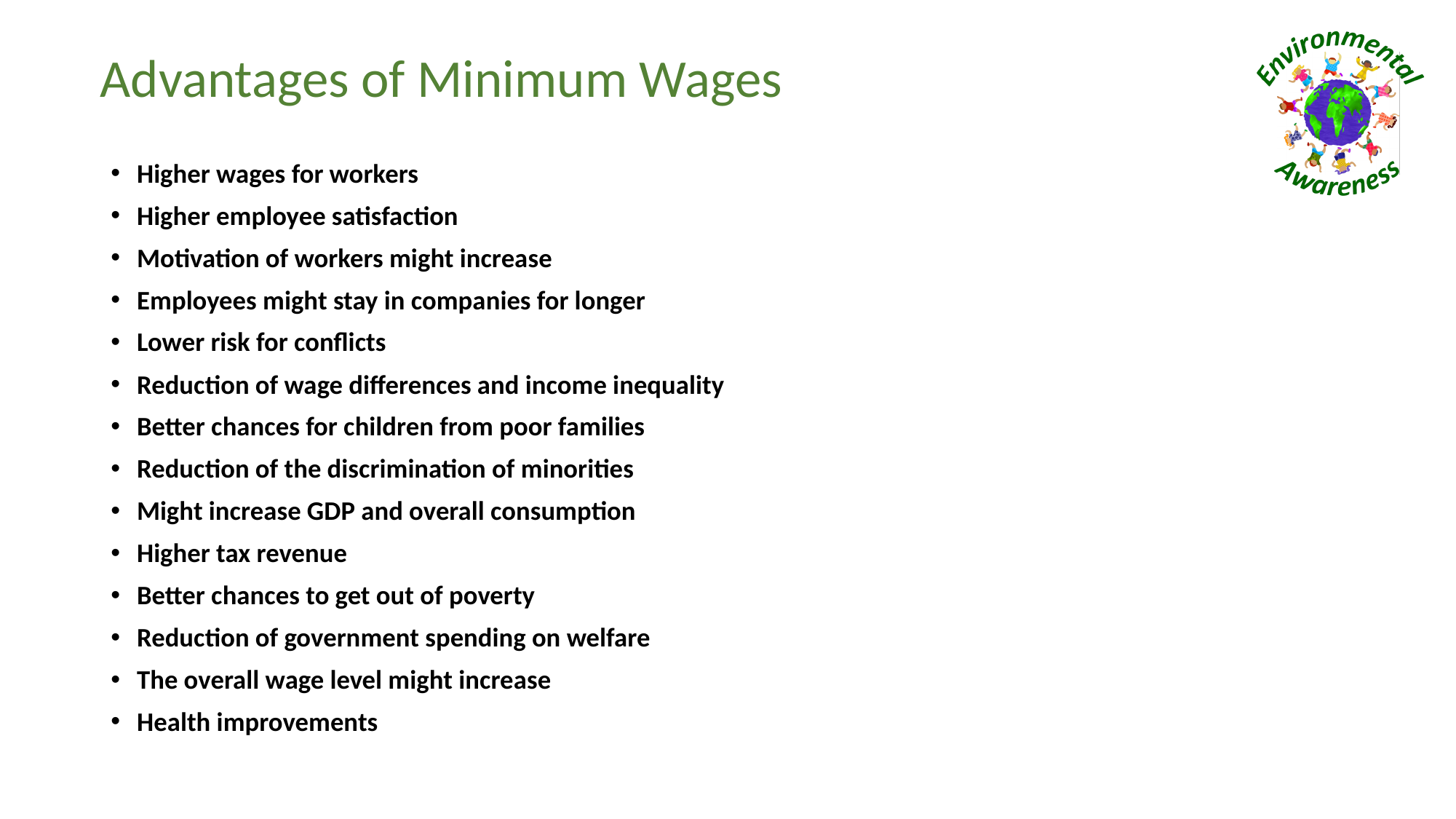

# Advantages of Minimum Wages
Higher wages for workers
Higher employee satisfaction
Motivation of workers might increase
Employees might stay in companies for longer
Lower risk for conflicts
Reduction of wage differences and income inequality
Better chances for children from poor families
Reduction of the discrimination of minorities
Might increase GDP and overall consumption
Higher tax revenue
Better chances to get out of poverty
Reduction of government spending on welfare
The overall wage level might increase
Health improvements